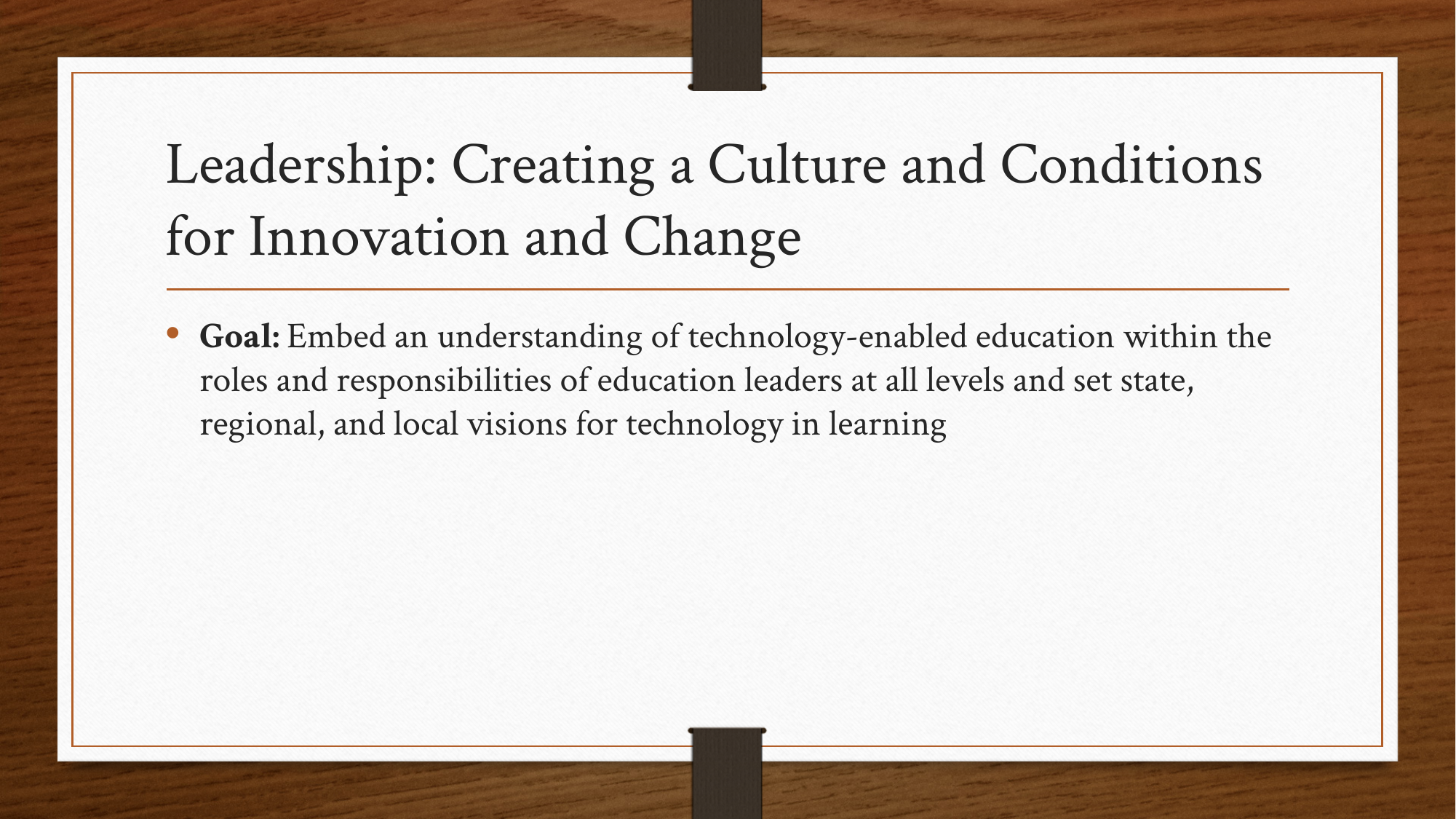

# Leadership: Creating a Culture and Conditions for Innovation and Change
Goal: Embed an understanding of technology-enabled education within the roles and responsibilities of education leaders at all levels and set state, regional, and local visions for technology in learning